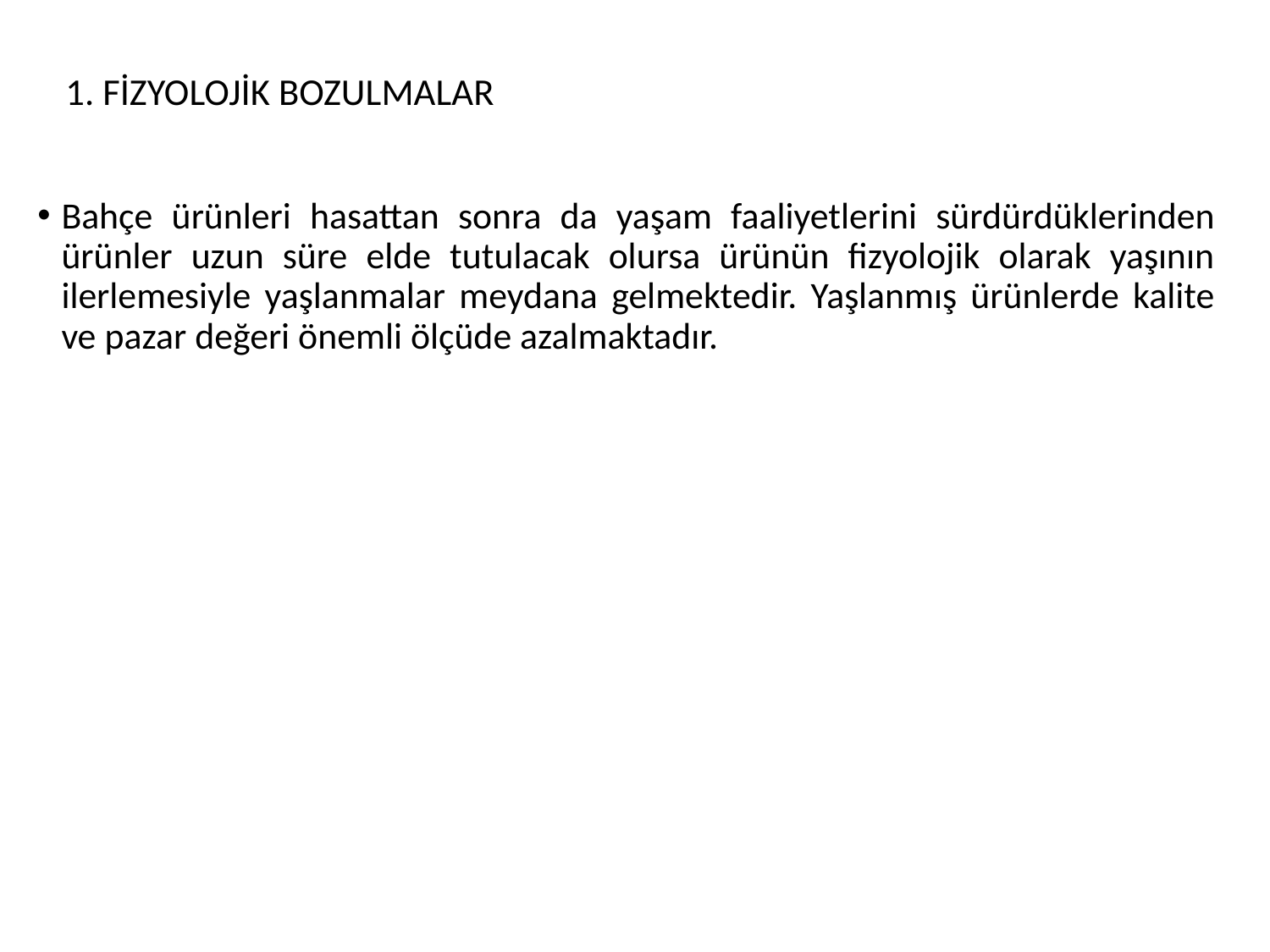

# 1. FİZYOLOJİK BOZULMALAR
Bahçe ürünleri hasattan sonra da yaşam faaliyetlerini sürdürdüklerinden ürünler uzun süre elde tutulacak olursa ürünün fizyolojik olarak yaşının ilerlemesiyle yaşlanmalar meydana gelmektedir. Yaşlanmış ürünlerde kalite ve pazar değeri önemli ölçüde azalmaktadır.